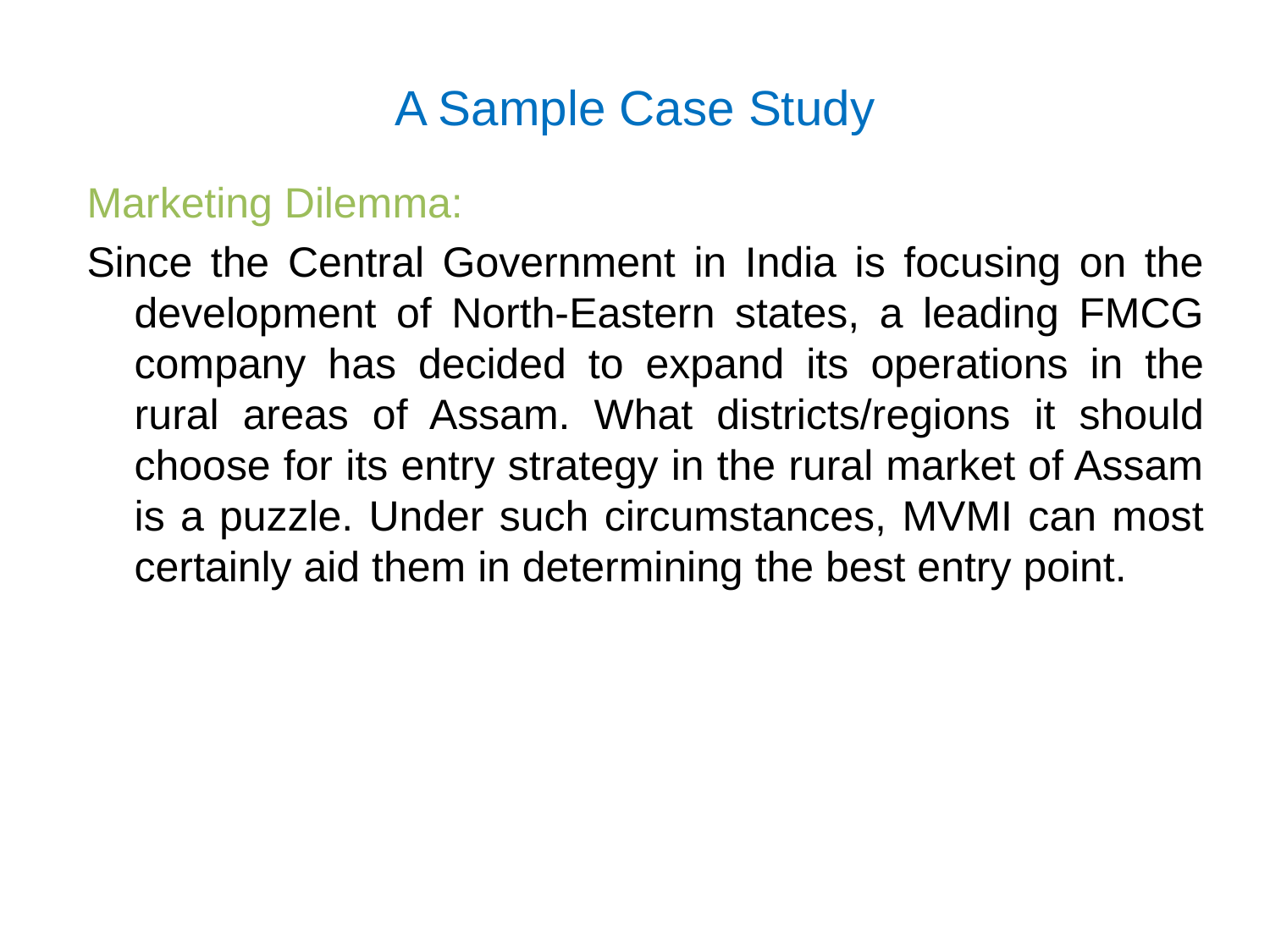

# A Sample Case Study
Marketing Dilemma:
Since the Central Government in India is focusing on the development of North-Eastern states, a leading FMCG company has decided to expand its operations in the rural areas of Assam. What districts/regions it should choose for its entry strategy in the rural market of Assam is a puzzle. Under such circumstances, MVMI can most certainly aid them in determining the best entry point.